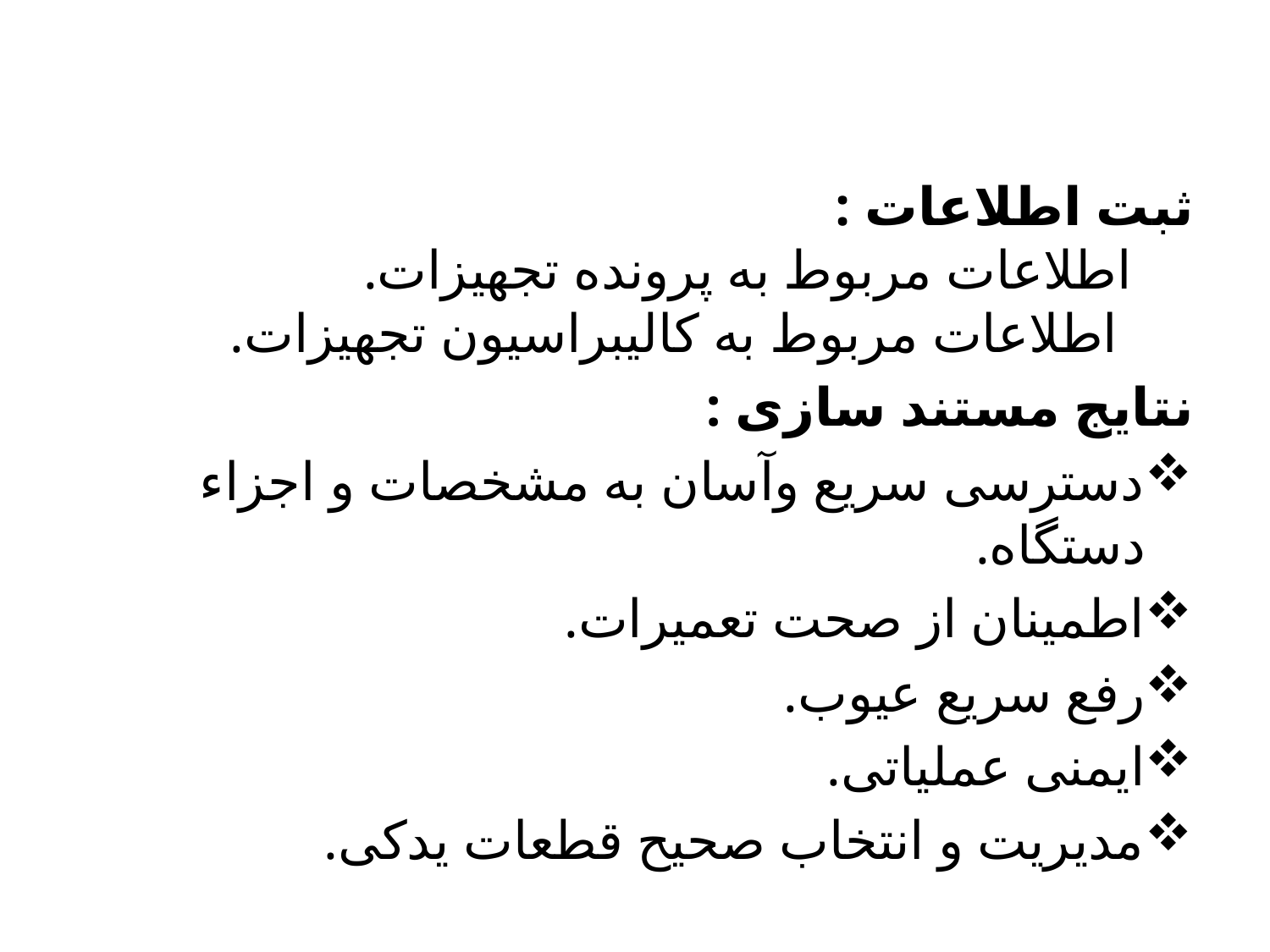

ثبت اطلاعات :
 اطلاعات مربوط به پرونده تجهیزات.
  اطلاعات مربوط به کالیبراسیون تجهیزات.
نتایج مستند سازی :
دسترسی سریع وآسان به مشخصات و اجزاء دستگاه.
اطمینان از صحت تعمیرات.
رفع سریع عیوب.
ایمنی عملیاتی.
مدیریت و انتخاب صحیح قطعات یدکی.